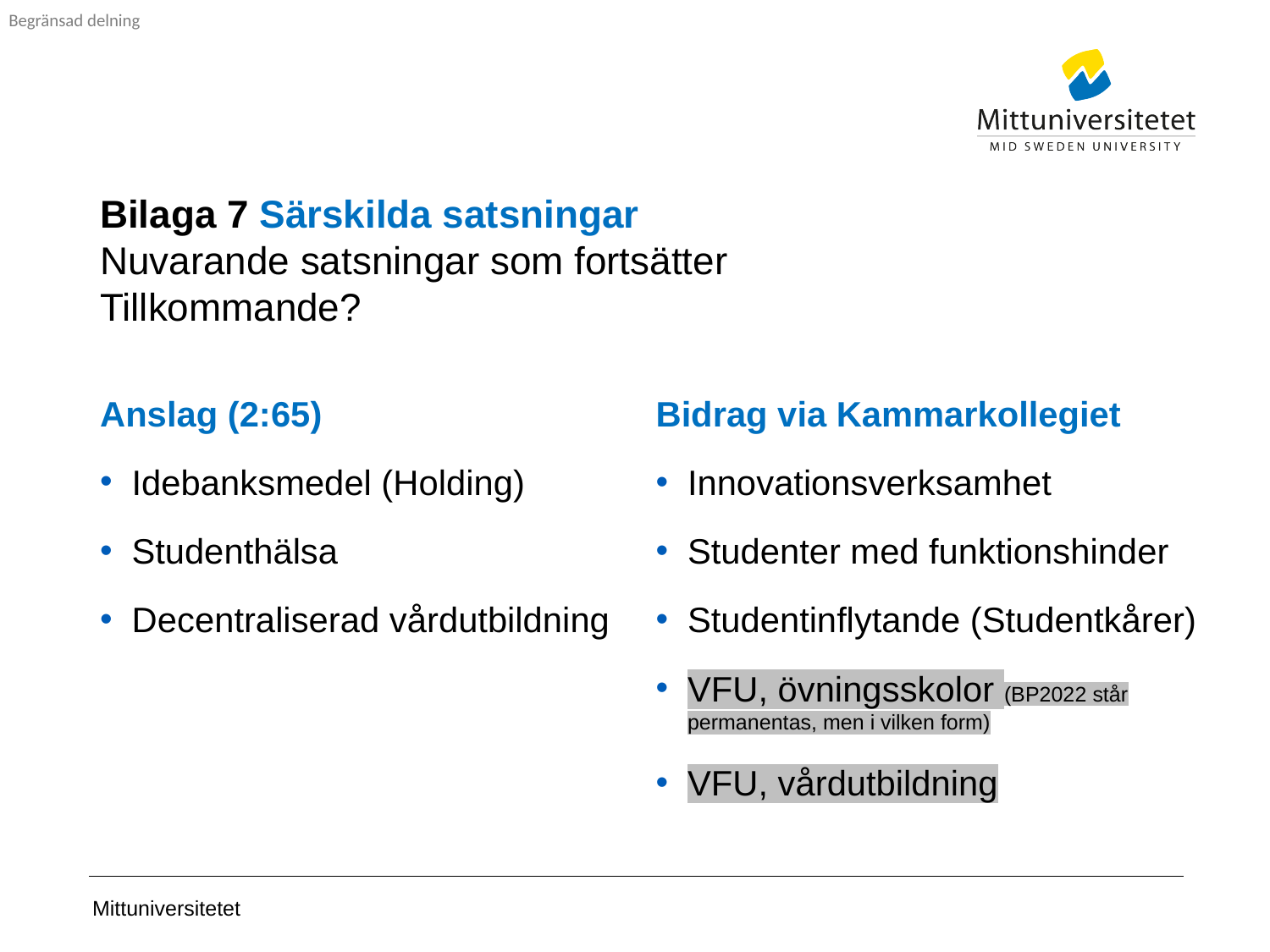

# Bilaga 7 Särskilda satsningar Nuvarande satsningar som fortsätter Tillkommande?
Anslag (2:65)
Idebanksmedel (Holding)
Studenthälsa
Decentraliserad vårdutbildning
Bidrag via Kammarkollegiet
Innovationsverksamhet
Studenter med funktionshinder
Studentinflytande (Studentkårer)
VFU, övningsskolor (BP2022 står permanentas, men i vilken form)
VFU, vårdutbildning